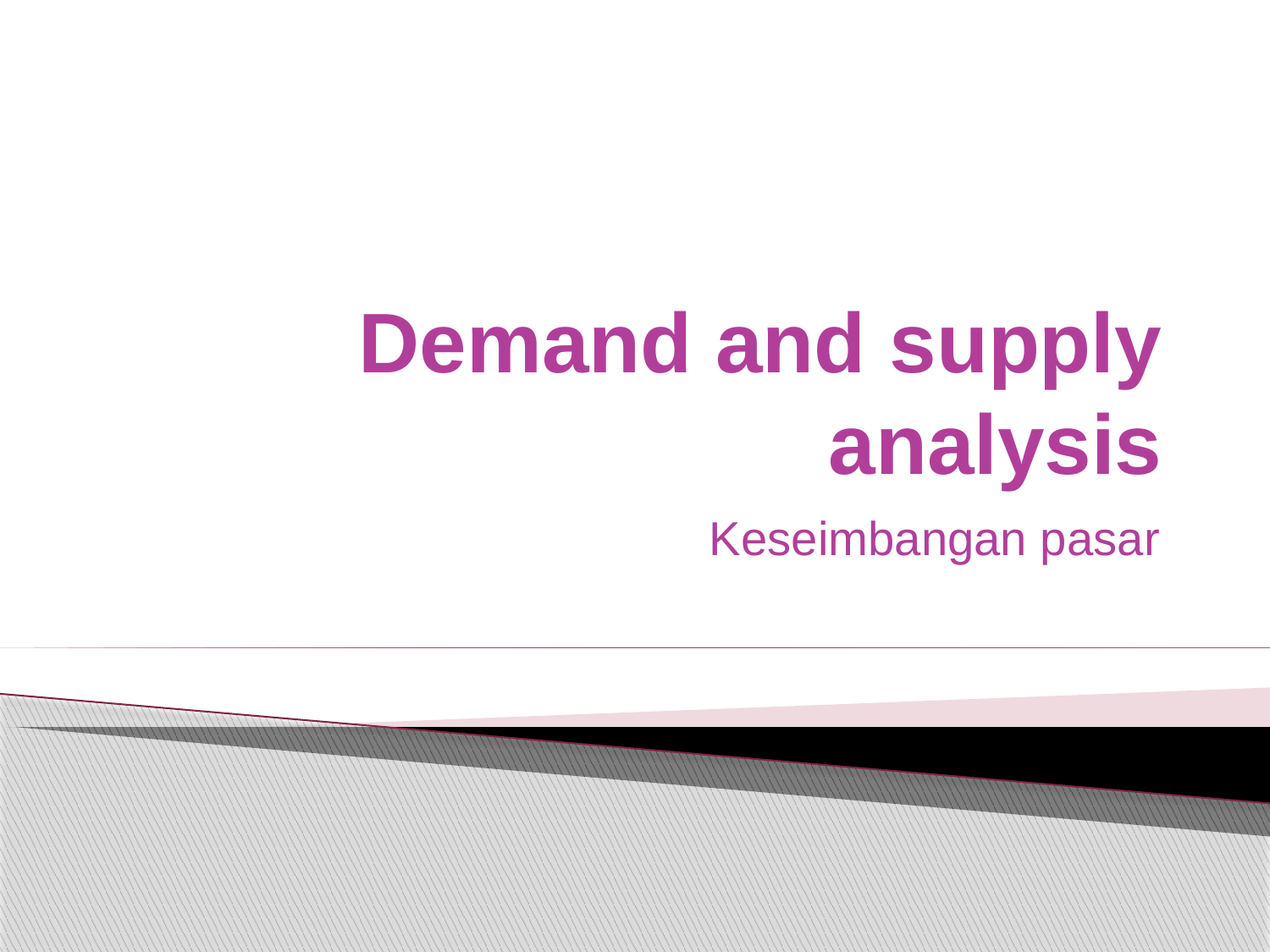

# Demand and supply analysis
Keseimbangan pasar